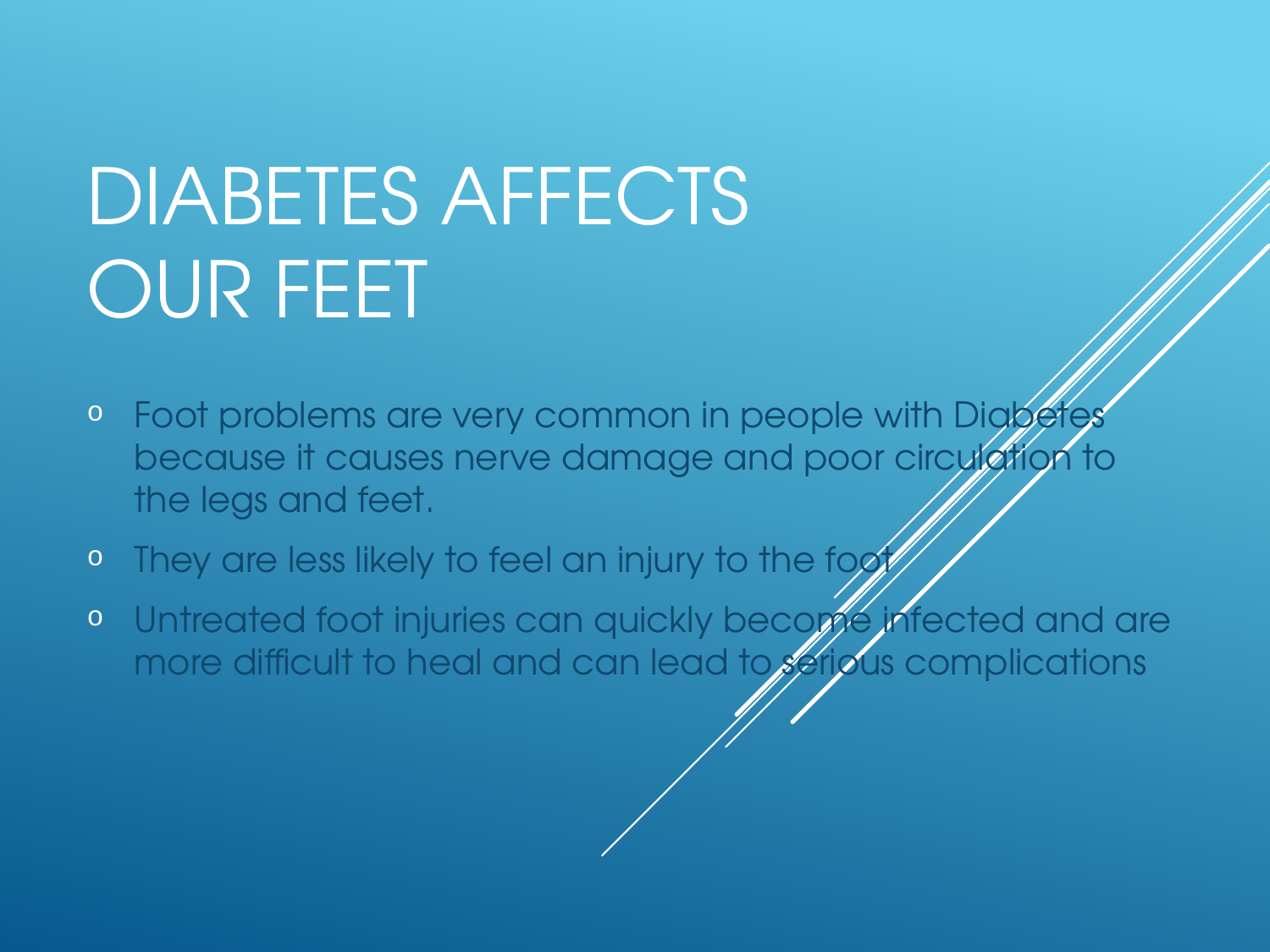

# Diabetes affects our Feet
Foot problems are very common in people with Diabetes because it causes nerve damage and poor circulation to the legs and feet.
They are less likely to feel an injury to the foot
Untreated foot injuries can quickly become infected and are more difficult to heal and can lead to serious complications